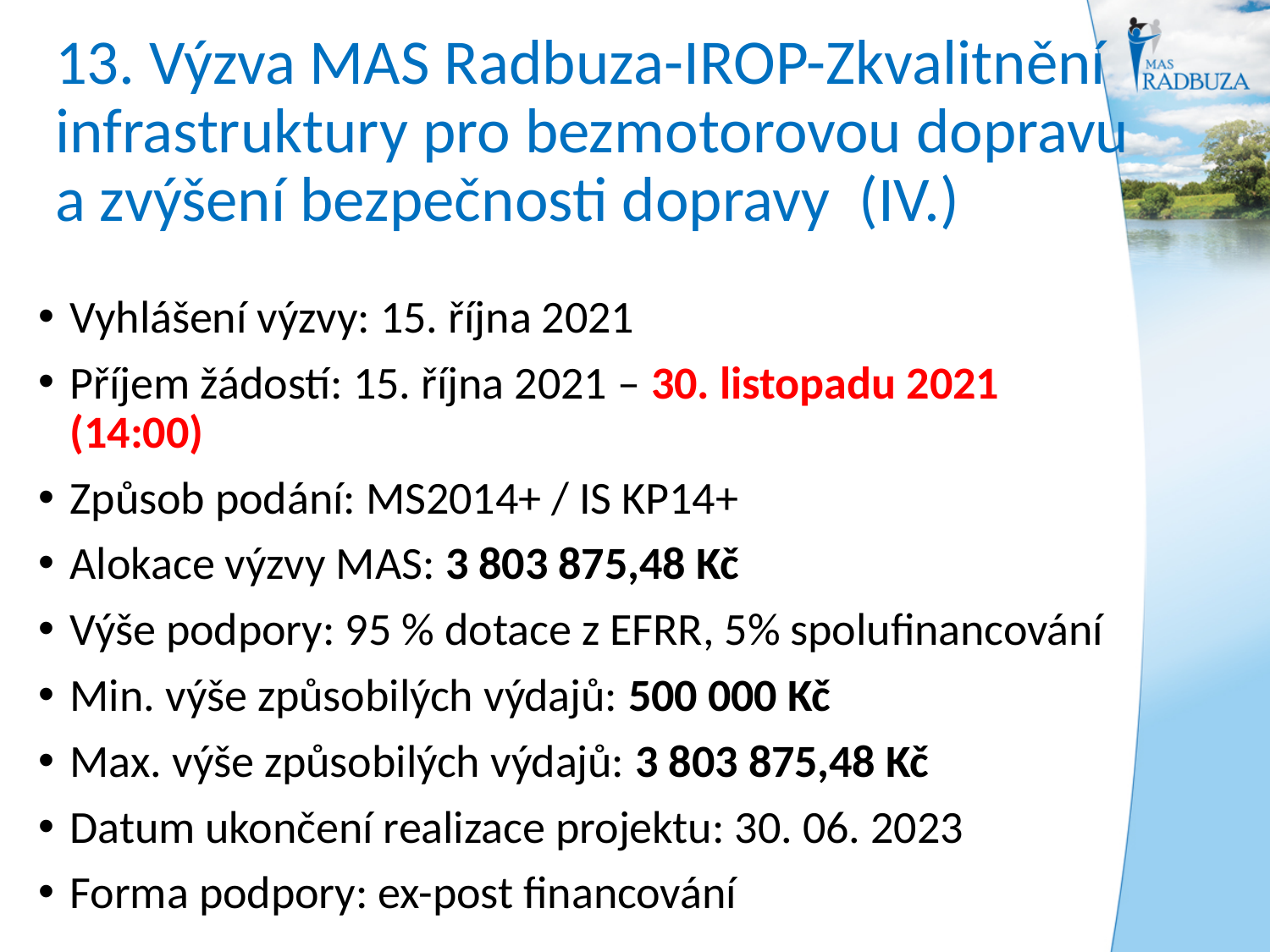

# 13. Výzva MAS Radbuza-IROP-Zkvalitnění infrastruktury pro bezmotorovou dopravu a zvýšení bezpečnosti dopravy  (IV.)
Vyhlášení výzvy: 15. října 2021
Příjem žádostí: 15. října 2021 – 30. listopadu 2021 (14:00)
Způsob podání: MS2014+ / IS KP14+
Alokace výzvy MAS: 3 803 875,48 Kč
Výše podpory: 95 % dotace z EFRR, 5% spolufinancování
Min. výše způsobilých výdajů: 500 000 Kč
Max. výše způsobilých výdajů: 3 803 875,48 Kč
Datum ukončení realizace projektu: 30. 06. 2023
Forma podpory: ex-post financování